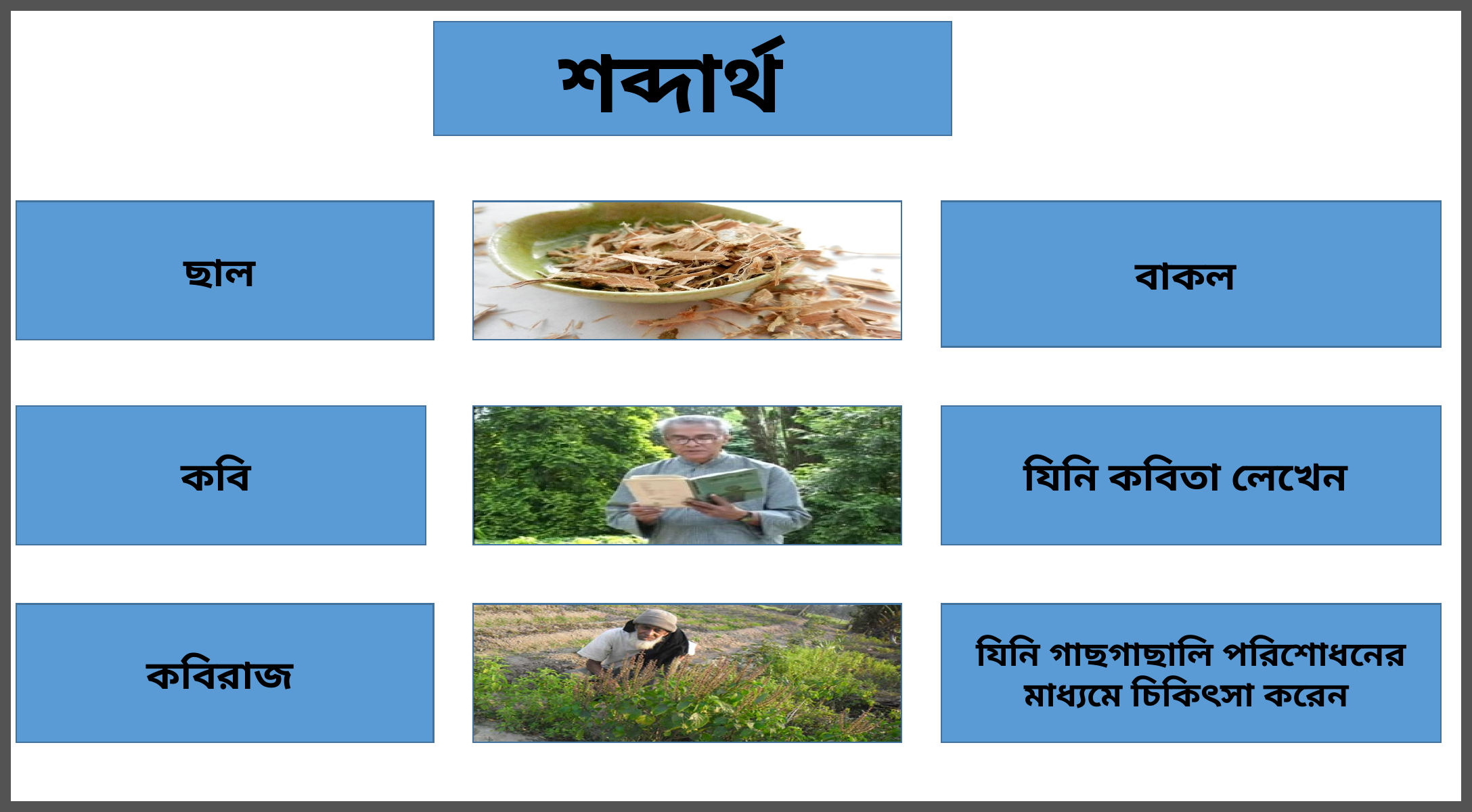

শব্দার্থ
ছাল

বাকল
কবি

যিনি কবিতা লেখেন
কবিরাজ

যিনি গাছগাছালি পরিশোধনের মাধ্যমে চিকিৎসা করেন